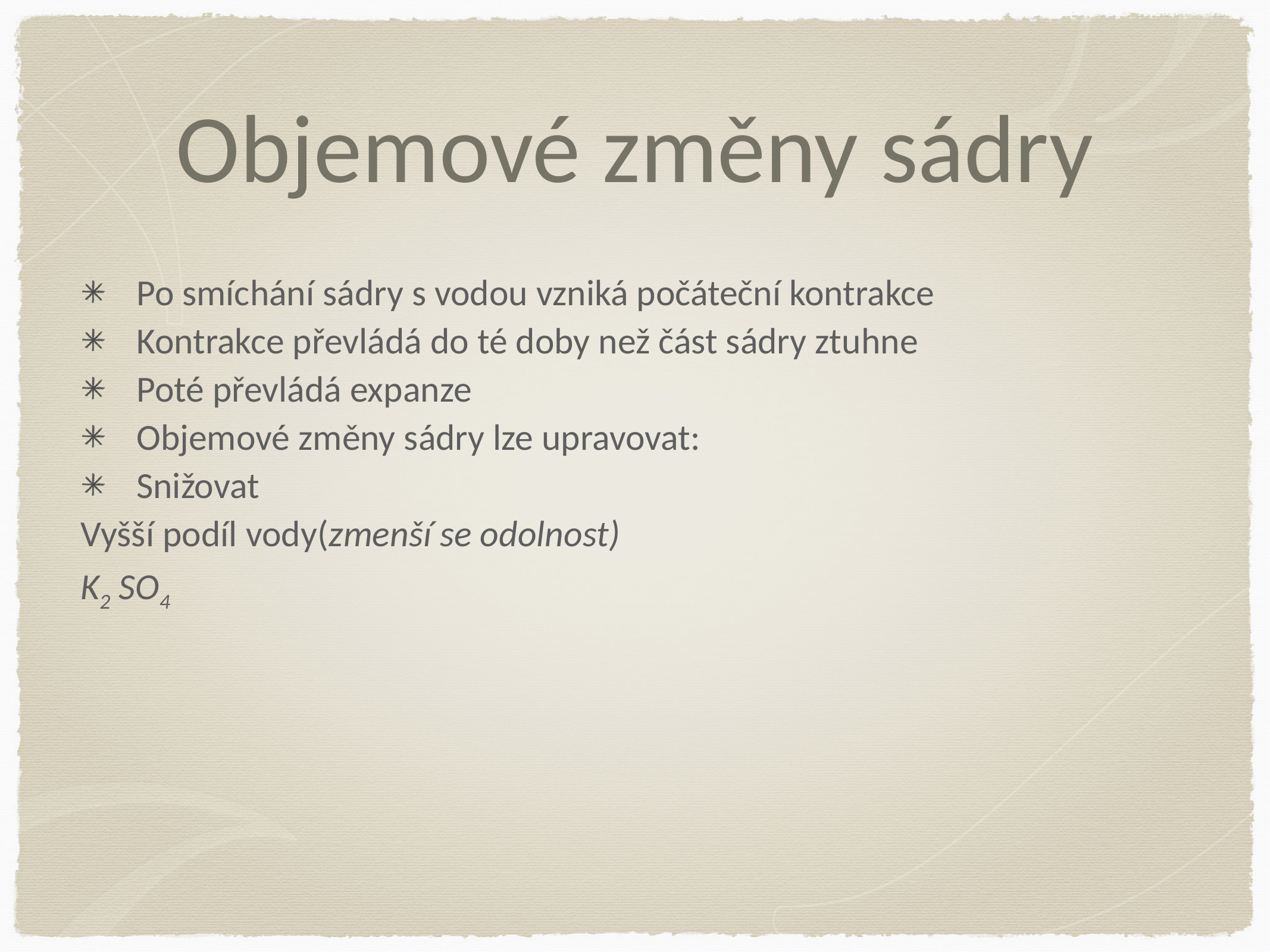

# Objemové změny sádry
Po smíchání sádry s vodou vzniká počáteční kontrakce
Kontrakce převládá do té doby než část sádry ztuhne
Poté převládá expanze
Objemové změny sádry lze upravovat:
Snižovat
Vyšší podíl vody(zmenší se odolnost)
K2 SO4